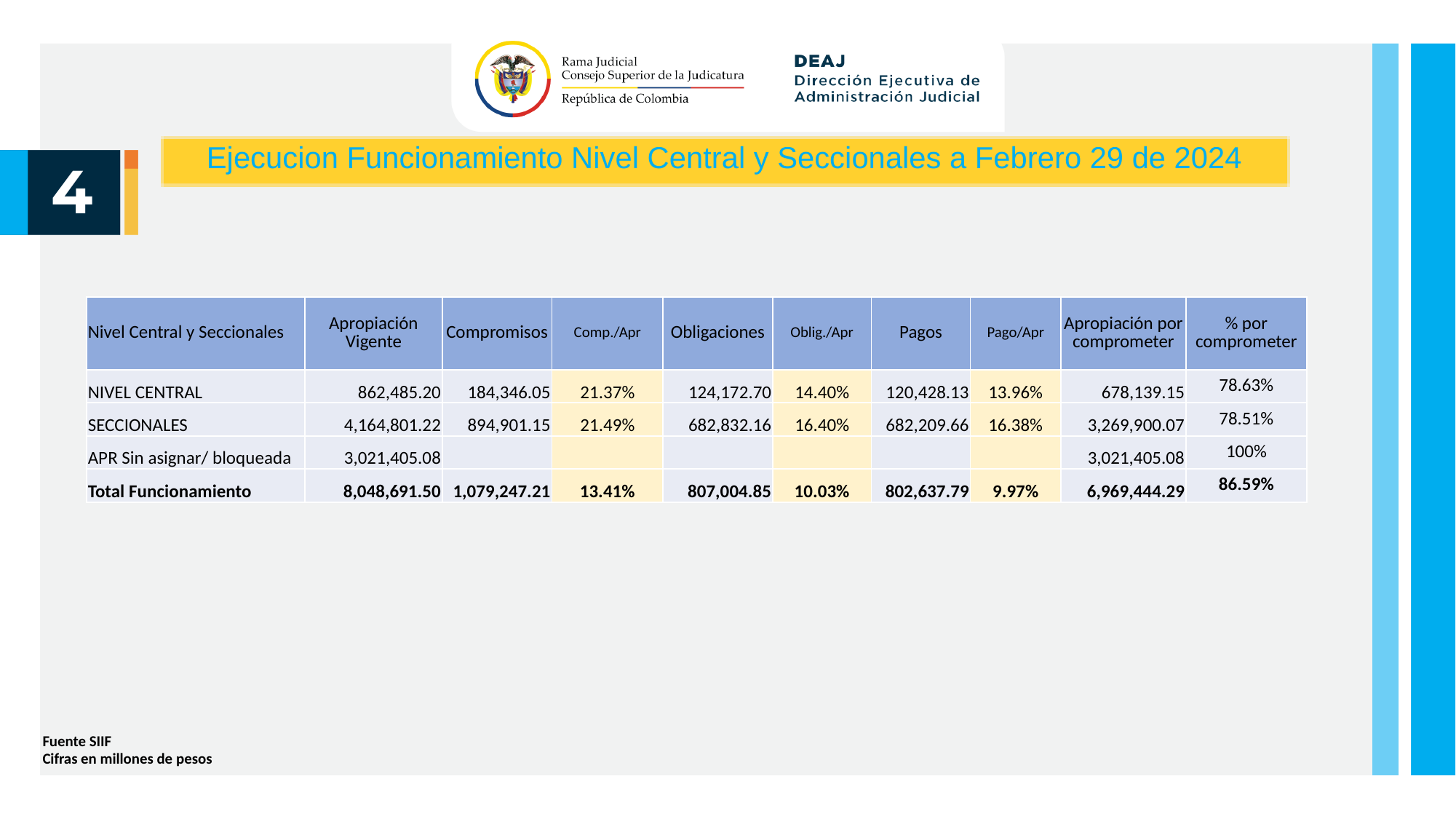

Ejecucion Funcionamiento Nivel Central y Seccionales a Febrero 29 de 2024
4
| Nivel Central y Seccionales | Apropiación Vigente | Compromisos | Comp./Apr | Obligaciones | Oblig./Apr | Pagos | Pago/Apr | Apropiación por comprometer | % por comprometer |
| --- | --- | --- | --- | --- | --- | --- | --- | --- | --- |
| NIVEL CENTRAL | 862,485.20 | 184,346.05 | 21.37% | 124,172.70 | 14.40% | 120,428.13 | 13.96% | 678,139.15 | 78.63% |
| SECCIONALES | 4,164,801.22 | 894,901.15 | 21.49% | 682,832.16 | 16.40% | 682,209.66 | 16.38% | 3,269,900.07 | 78.51% |
| APR Sin asignar/ bloqueada | 3,021,405.08 |  |  |  |  |  |  | 3,021,405.08 | 100% |
| Total Funcionamiento | 8,048,691.50 | 1,079,247.21 | 13.41% | 807,004.85 | 10.03% | 802,637.79 | 9.97% | 6,969,444.29 | 86.59% |
Fuente SIIF
Cifras en millones de pesos

Unidad de Presupuesto / Ejecución Presupuestal